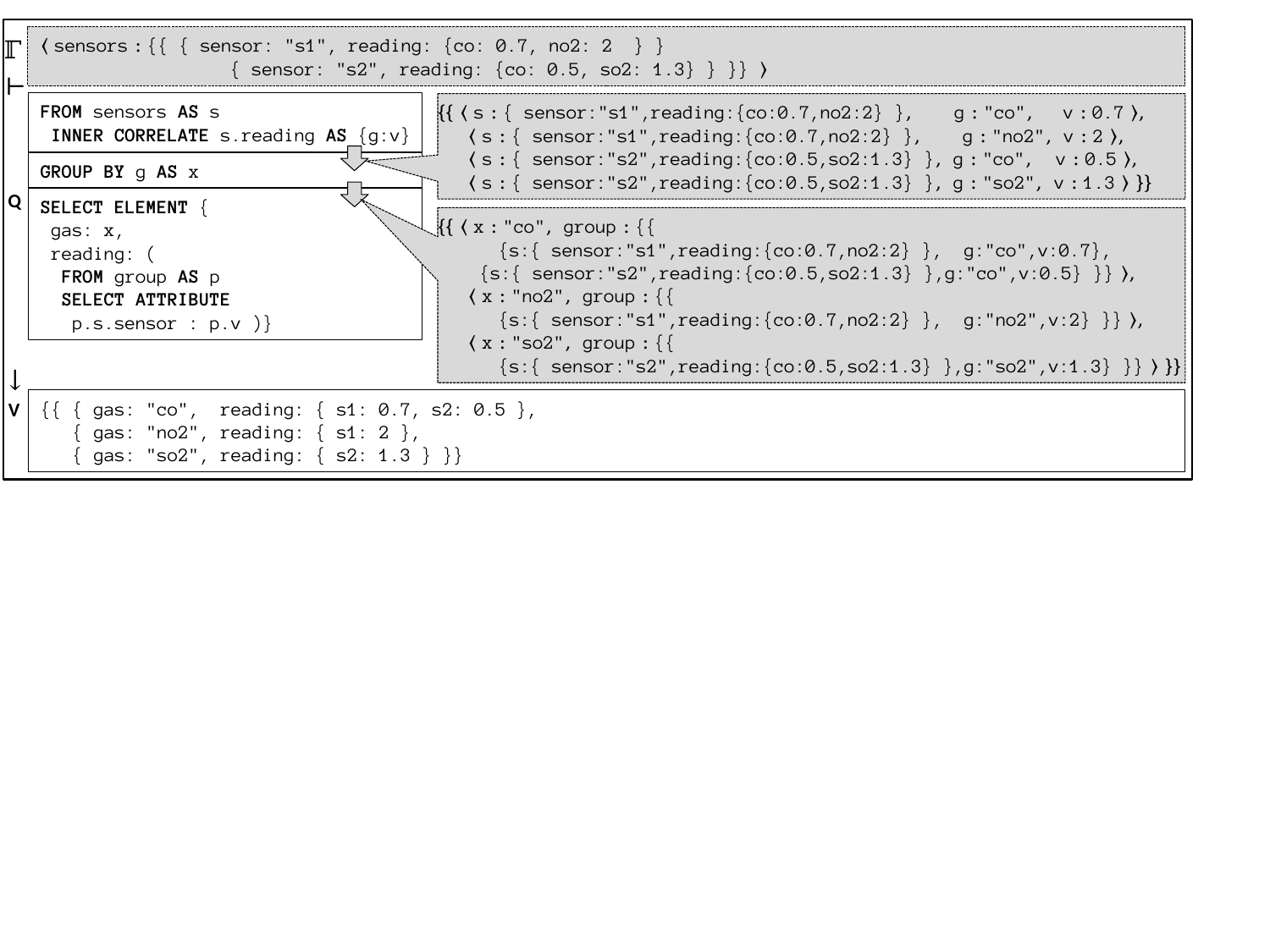

⟨ sensors : {{ { sensor: "s1", reading: {co: 0.7, no2: 2  } }
                               { sensor: "s2", reading: {co: 0.5, so2: 1.3} } }} ⟩
ℾ
⊢
FROM sensors AS s
 INNER CORRELATE s.reading AS {g:v}
{{ ⟨ s : { sensor:"s1",reading:{co:0.7,no2:2} },       g : "co",     v : 0.7 ⟩,
     ⟨ s : { sensor:"s1",reading:{co:0.7,no2:2} },       g : "no2",  v : 2 ⟩,
     ⟨ s : { sensor:"s2",reading:{co:0.5,so2:1.3} },  g : "co",    v : 0.5 ⟩,
     ⟨ s : { sensor:"s2",reading:{co:0.5,so2:1.3} },  g : "so2",  v : 1.3 ⟩ }}

GROUP BY g AS x

SELECT ELEMENT {
 gas: x,
 reading: (
  FROM group AS p
  SELECT ATTRIBUTE
   p.s.sensor : p.v )}
Q
{{ ⟨ x : "co",  group : {{
          {s:{ sensor:"s1",reading:{co:0.7,no2:2} },  g:"co",v:0.7},
    {s:{ sensor:"s2",reading:{co:0.5,so2:1.3} },g:"co",v:0.5} }} ⟩,
     ⟨ x : "no2",  group : {{
          {s:{ sensor:"s1",reading:{co:0.7,no2:2} },  g:"no2",v:2} }} ⟩,
     ⟨ x : "so2",  group : {{
          {s:{ sensor:"s2",reading:{co:0.5,so2:1.3} },g:"so2",v:1.3} }} ⟩ }}
↓
{{ { gas: "co",  reading: { s1: 0.7, s2: 0.5 },
   { gas: "no2", reading: { s1: 2 },
   { gas: "so2", reading: { s2: 1.3 } }}
V